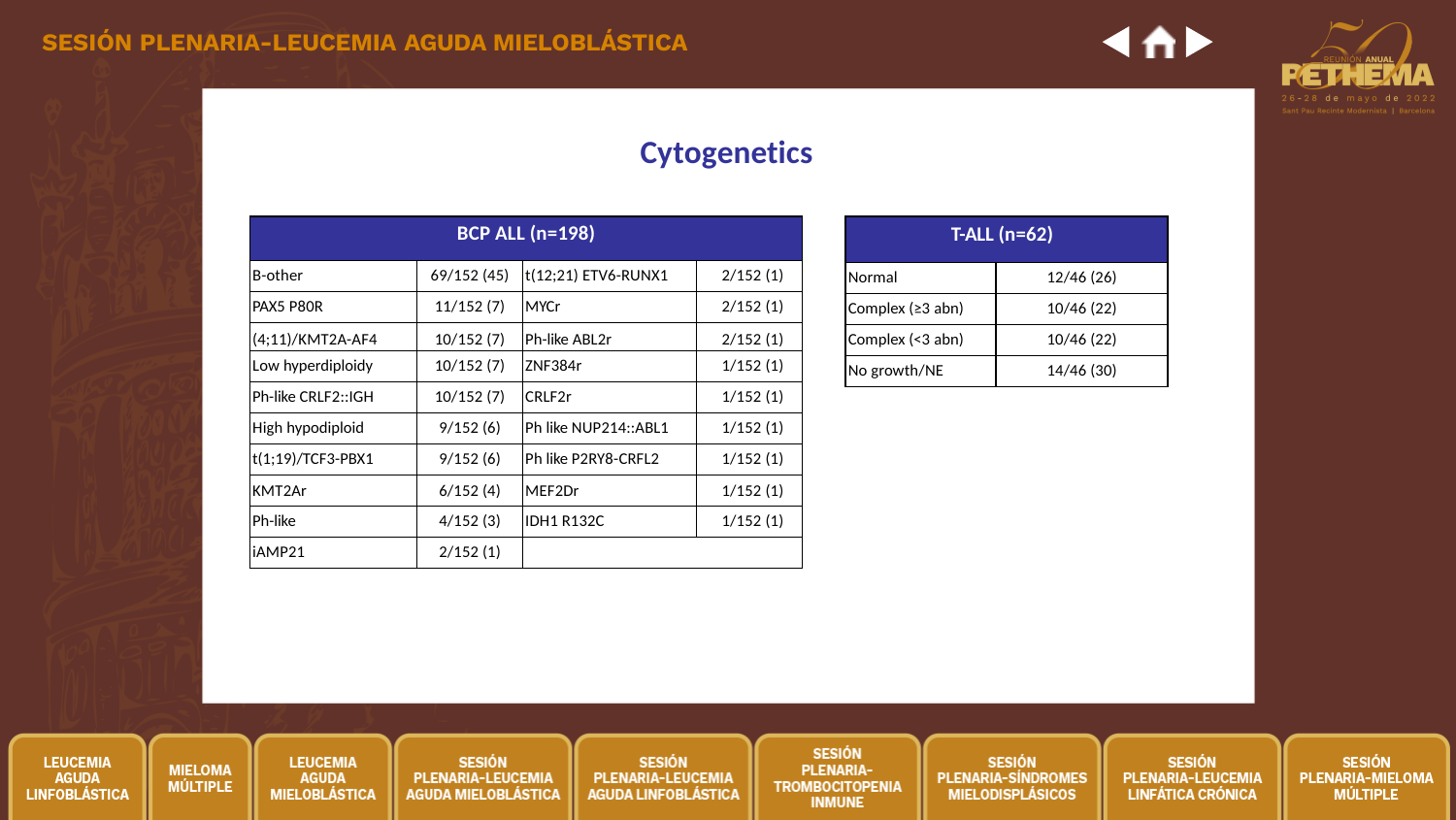

SESIÓN PLENARIA-LEUCEMIA AGUDA MIELOBLÁSTICA
Cytogenetics
| T-ALL (n=62) |  |
| --- | --- |
| Normal | 12/46 (26) |
| Complex (≥3 abn) | 10/46 (22) |
| Complex (<3 abn) | 10/46 (22) |
| No growth/NE | 14/46 (30) |
| BCP ALL (n=198) |  |  |  |
| --- | --- | --- | --- |
| B-other | 69/152 (45) | t(12;21) ETV6-RUNX1 | 2/152 (1) |
| PAX5 P80R | 11/152 (7) | MYCr | 2/152 (1) |
| (4;11)/KMT2A-AF4 | 10/152 (7) | Ph-like ABL2r | 2/152 (1) |
| Low hyperdiploidy | 10/152 (7) | ZNF384r | 1/152 (1) |
| Ph-like CRLF2::IGH | 10/152 (7) | CRLF2r | 1/152 (1) |
| High hypodiploid | 9/152 (6) | Ph like NUP214::ABL1 | 1/152 (1) |
| t(1;19)/TCF3-PBX1 | 9/152 (6) | Ph like P2RY8-CRFL2 | 1/152 (1) |
| KMT2Ar | 6/152 (4) | MEF2Dr | 1/152 (1) |
| Ph-like | 4/152 (3) | IDH1 R132C | 1/152 (1) |
| iAMP21 | 2/152 (1) |  |  |